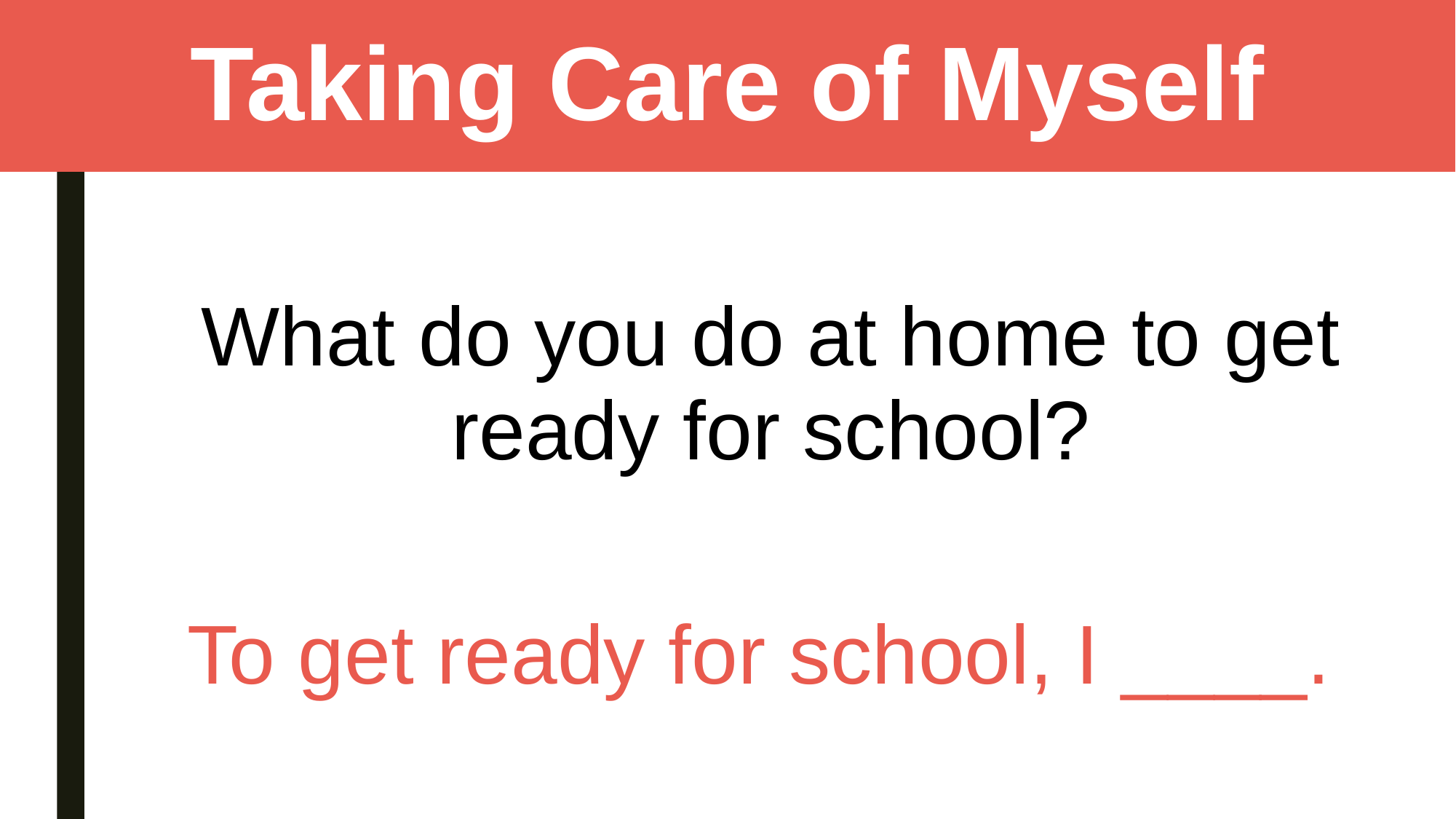

# Taking Care of Myself
What do you do at home to get ready for school?

To get ready for school, I ____.